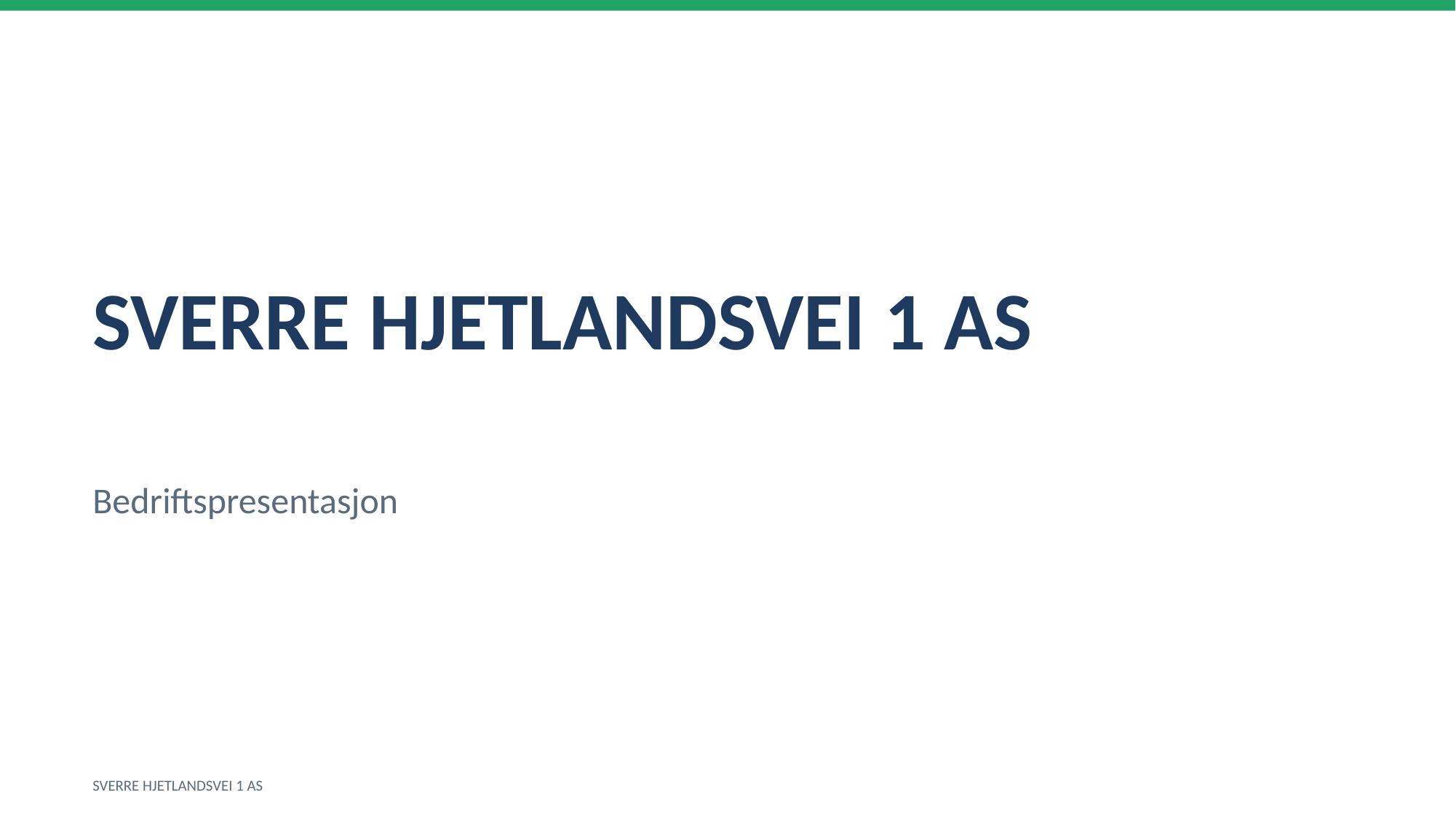

SVERRE HJETLANDSVEI 1 AS
Bedriftspresentasjon
SVERRE HJETLANDSVEI 1 AS